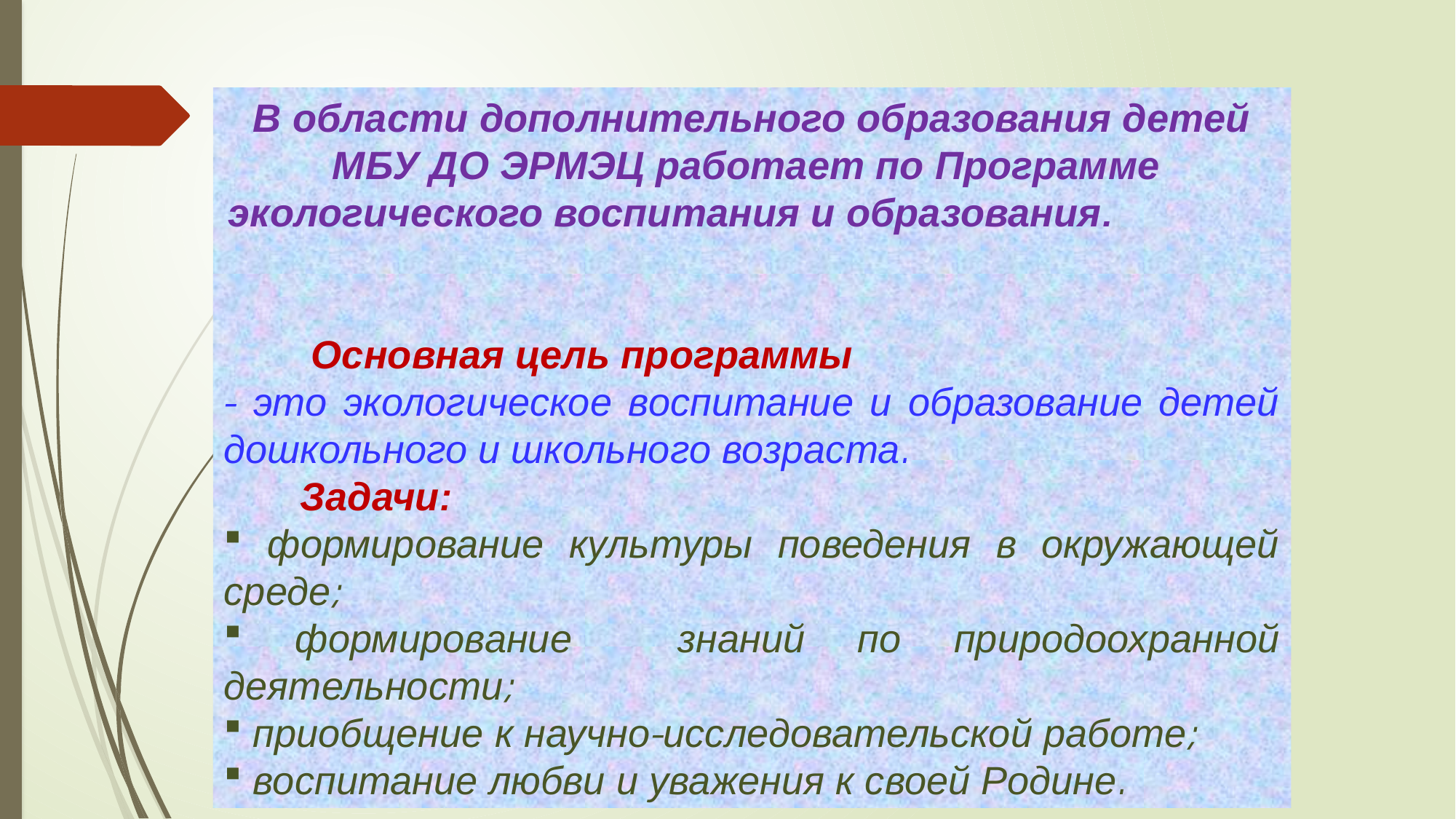

В области дополнительного образования детей МБУ ДО ЭРМЭЦ работает по Программе  экологического воспитания и образования.
        Основная цель программы
- это экологическое воспитание и образование детей дошкольного и школьного возраста.
       Задачи:
 формирование культуры поведения в окружающей среде;
 формирование  знаний по природоохранной деятельности;
 приобщение к научно-исследовательской работе;
 воспитание любви и уважения к своей Родине.